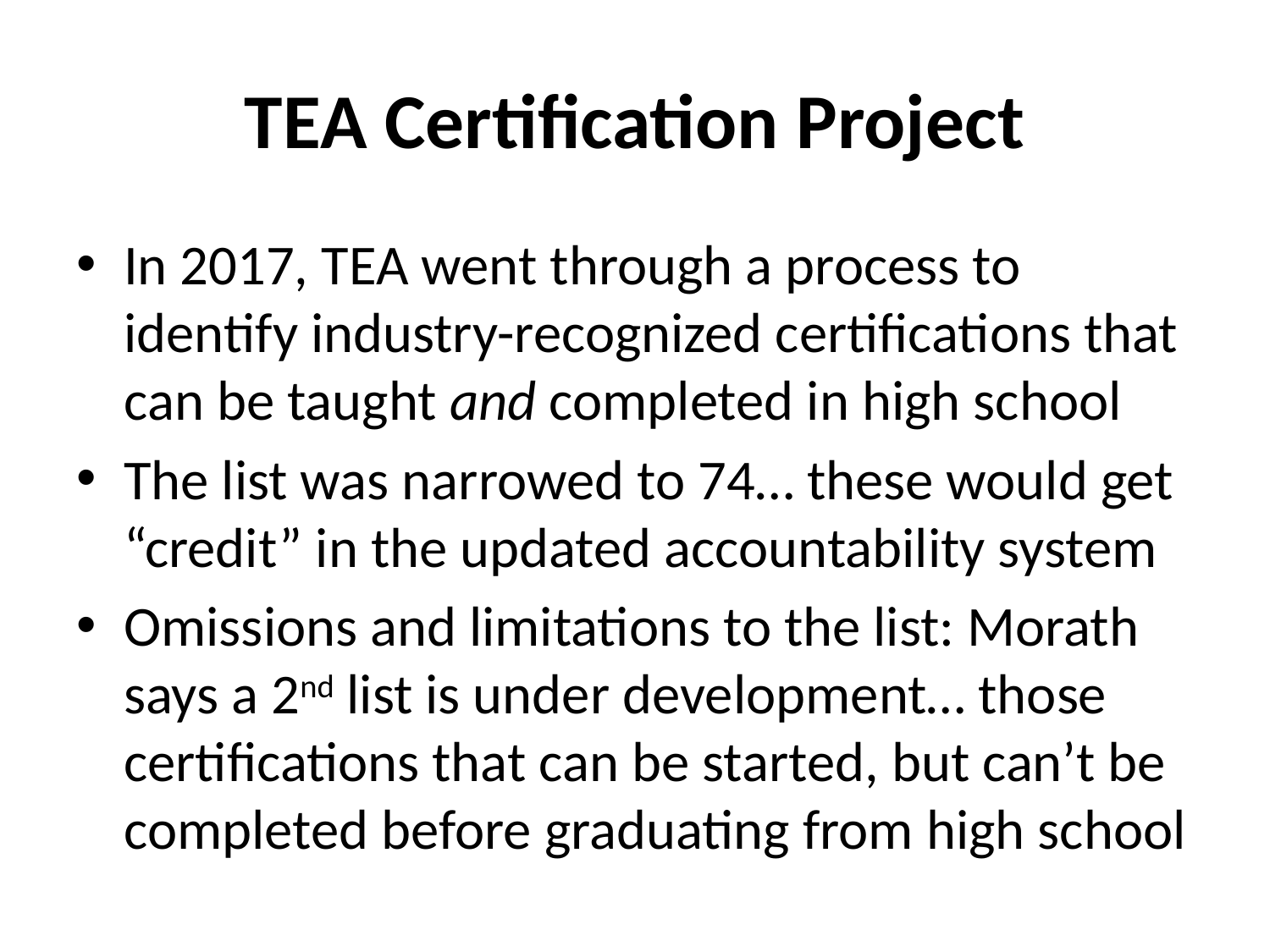

# TEA Certification Project
In 2017, TEA went through a process to identify industry-recognized certifications that can be taught and completed in high school
The list was narrowed to 74… these would get “credit” in the updated accountability system
Omissions and limitations to the list: Morath says a 2nd list is under development… those certifications that can be started, but can’t be completed before graduating from high school